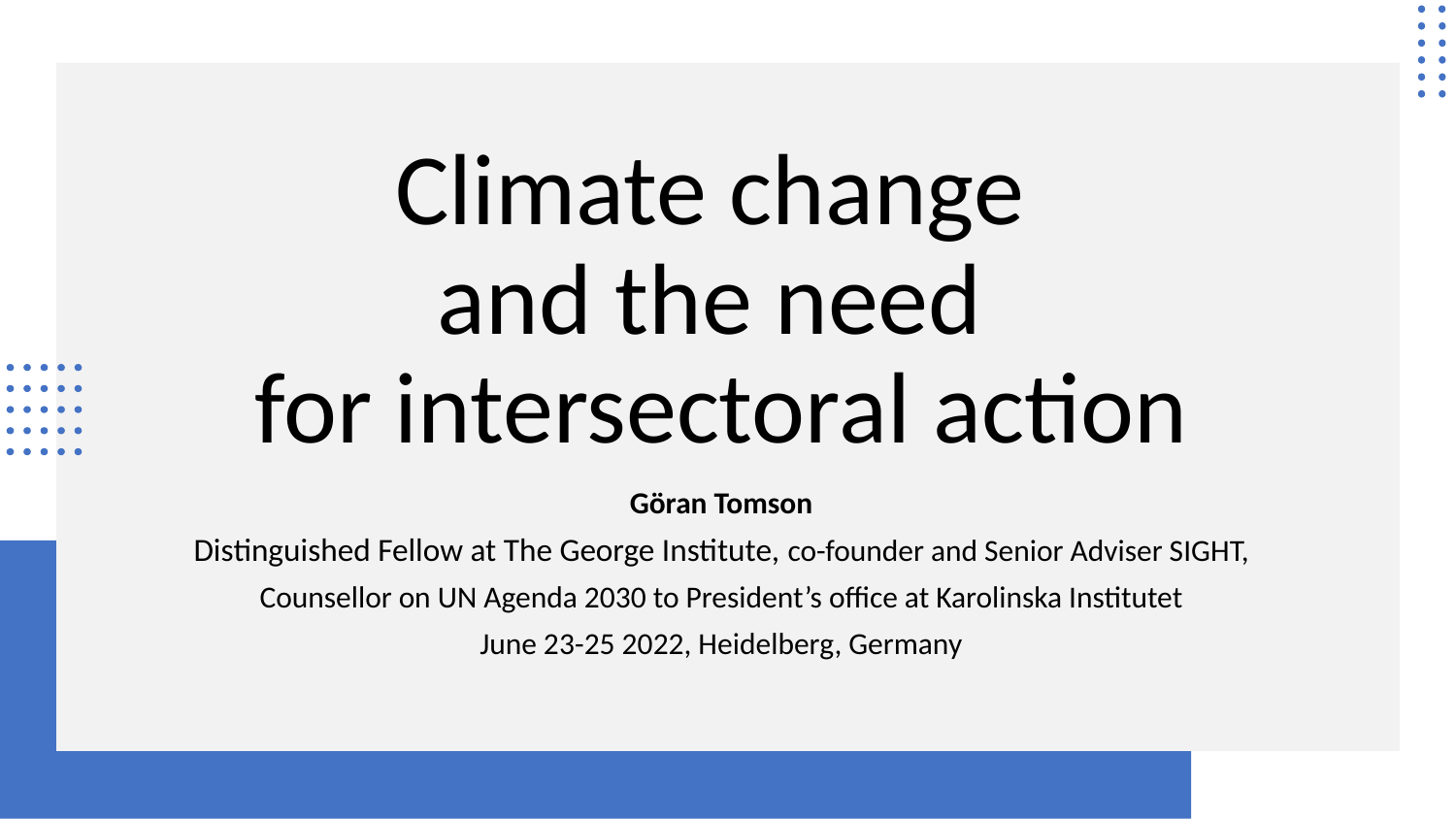

# Climate change and the need for intersectoral action

Göran Tomson
Distinguished Fellow at The George Institute, co-founder and Senior Adviser SIGHT,
Counsellor on UN Agenda 2030 to President’s office at Karolinska Institutet
June 23-25 2022, Heidelberg, Germany